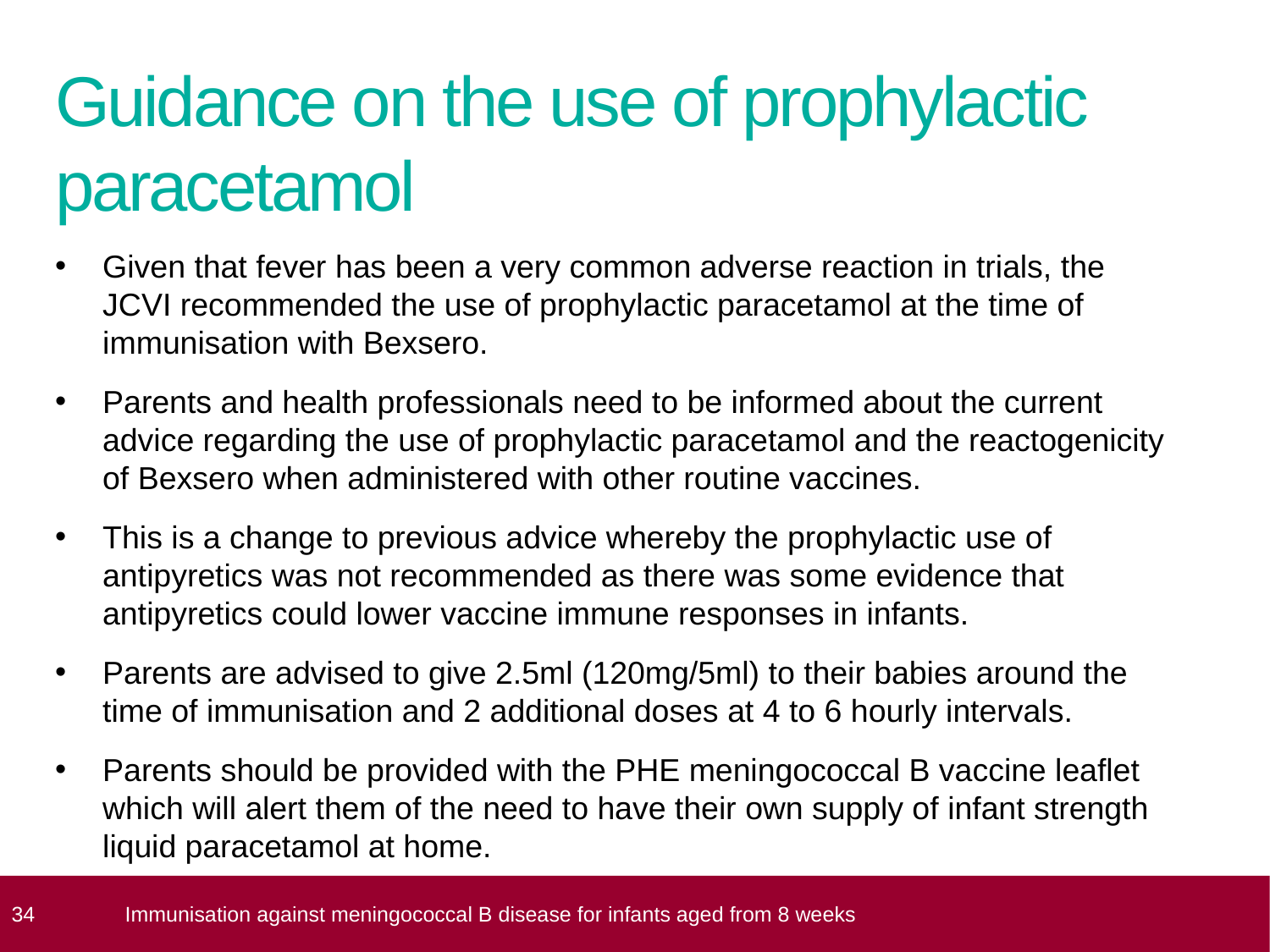

# Guidance on the use of prophylactic paracetamol
Given that fever has been a very common adverse reaction in trials, the JCVI recommended the use of prophylactic paracetamol at the time of immunisation with Bexsero.
Parents and health professionals need to be informed about the current advice regarding the use of prophylactic paracetamol and the reactogenicity of Bexsero when administered with other routine vaccines.
This is a change to previous advice whereby the prophylactic use of antipyretics was not recommended as there was some evidence that antipyretics could lower vaccine immune responses in infants.
Parents are advised to give 2.5ml (120mg/5ml) to their babies around the time of immunisation and 2 additional doses at 4 to 6 hourly intervals.
Parents should be provided with the PHE meningococcal B vaccine leaflet which will alert them of the need to have their own supply of infant strength liquid paracetamol at home.

  34
Immunisation against meningococcal B disease for infants aged from 8 weeks